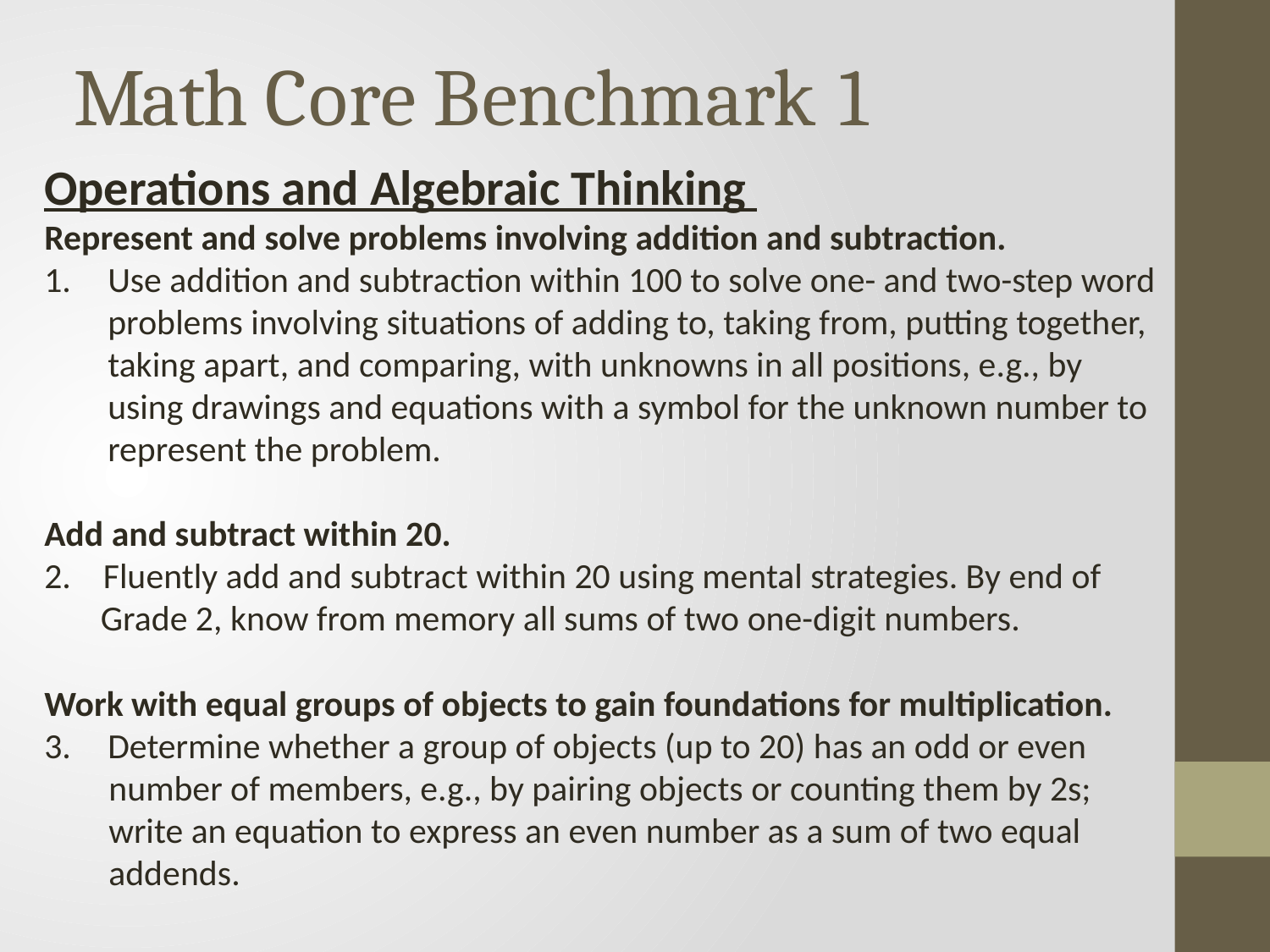

# Math Core Benchmark 1
Operations and Algebraic Thinking
Represent and solve problems involving addition and subtraction.
Use addition and subtraction within 100 to solve one- and two-step word problems involving situations of adding to, taking from, putting together, taking apart, and comparing, with unknowns in all positions, e.g., by using drawings and equations with a symbol for the unknown number to represent the problem.

Add and subtract within 20.
2.    Fluently add and subtract within 20 using mental strategies. By end of
       Grade 2, know from memory all sums of two one-digit numbers.

Work with equal groups of objects to gain foundations for multiplication.
Determine whether a group of objects (up to 20) has an odd or even
        number of members, e.g., by pairing objects or counting them by 2s;
        write an equation to express an even number as a sum of two equal
        addends.